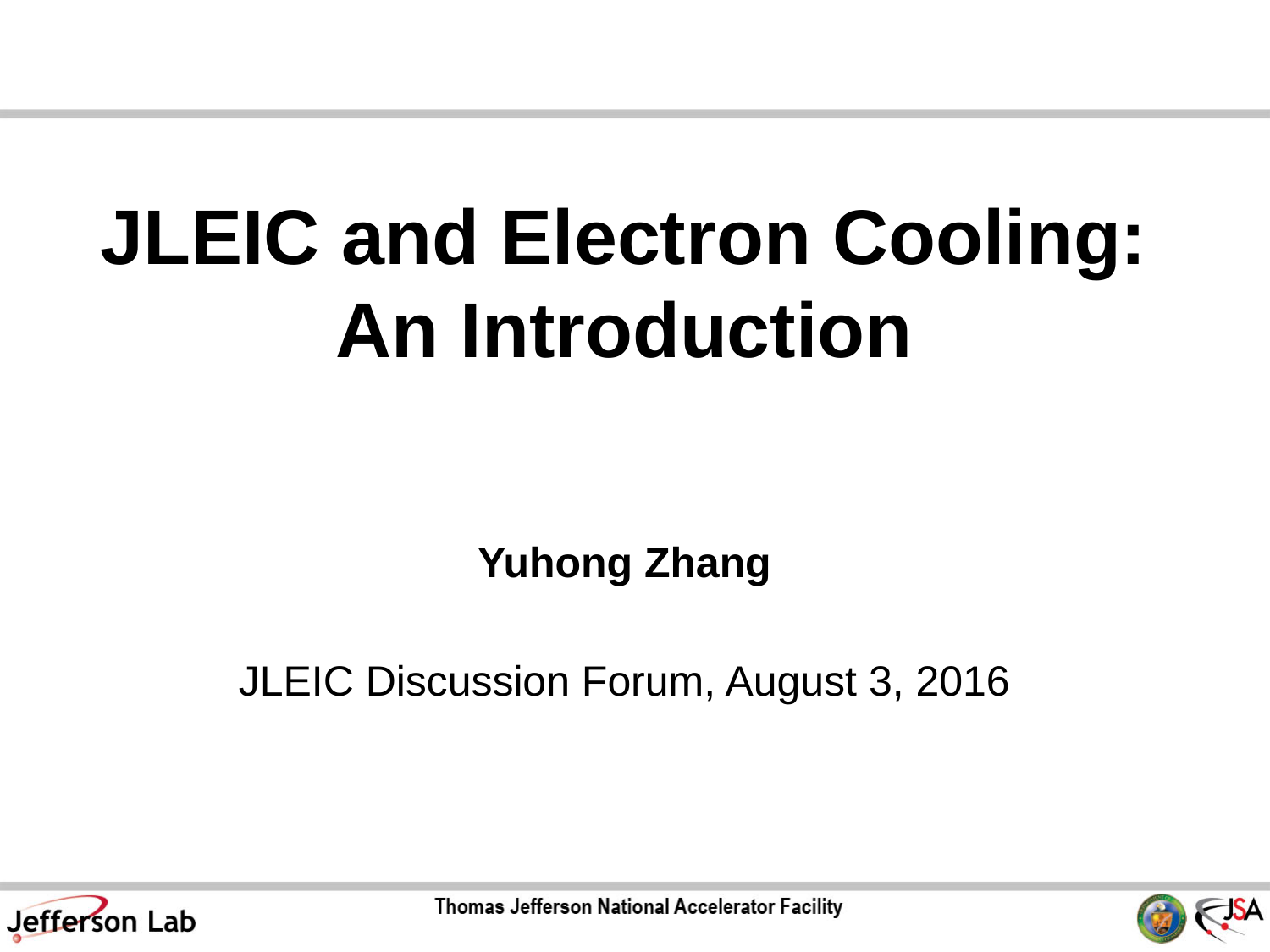

# JLEIC and Electron Cooling: An Introduction
Yuhong Zhang

JLEIC Discussion Forum, August 3, 2016